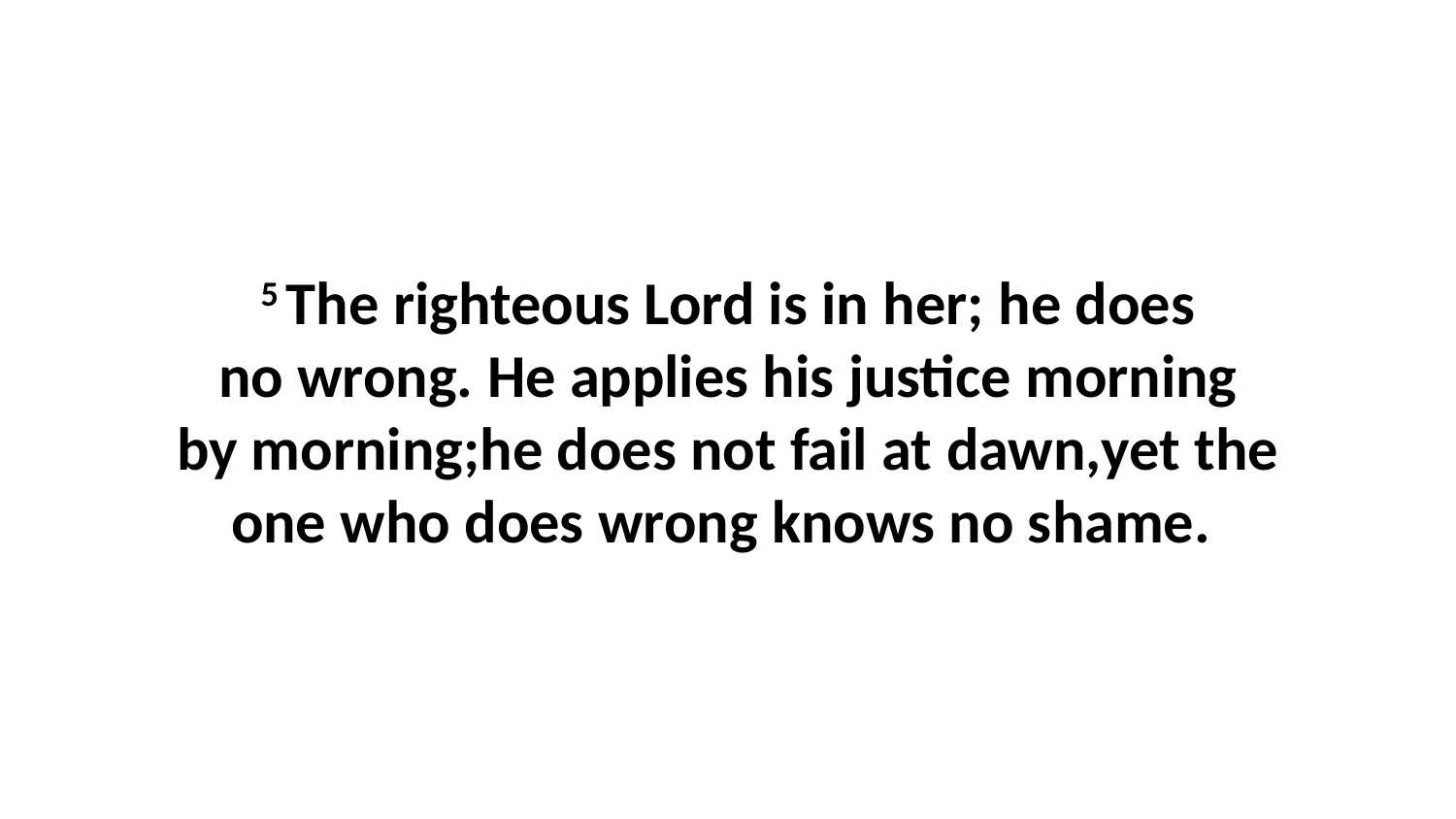

5 The righteous Lord is in her; he does no wrong. He applies his justice morning by morning;he does not fail at dawn,yet the one who does wrong knows no shame.